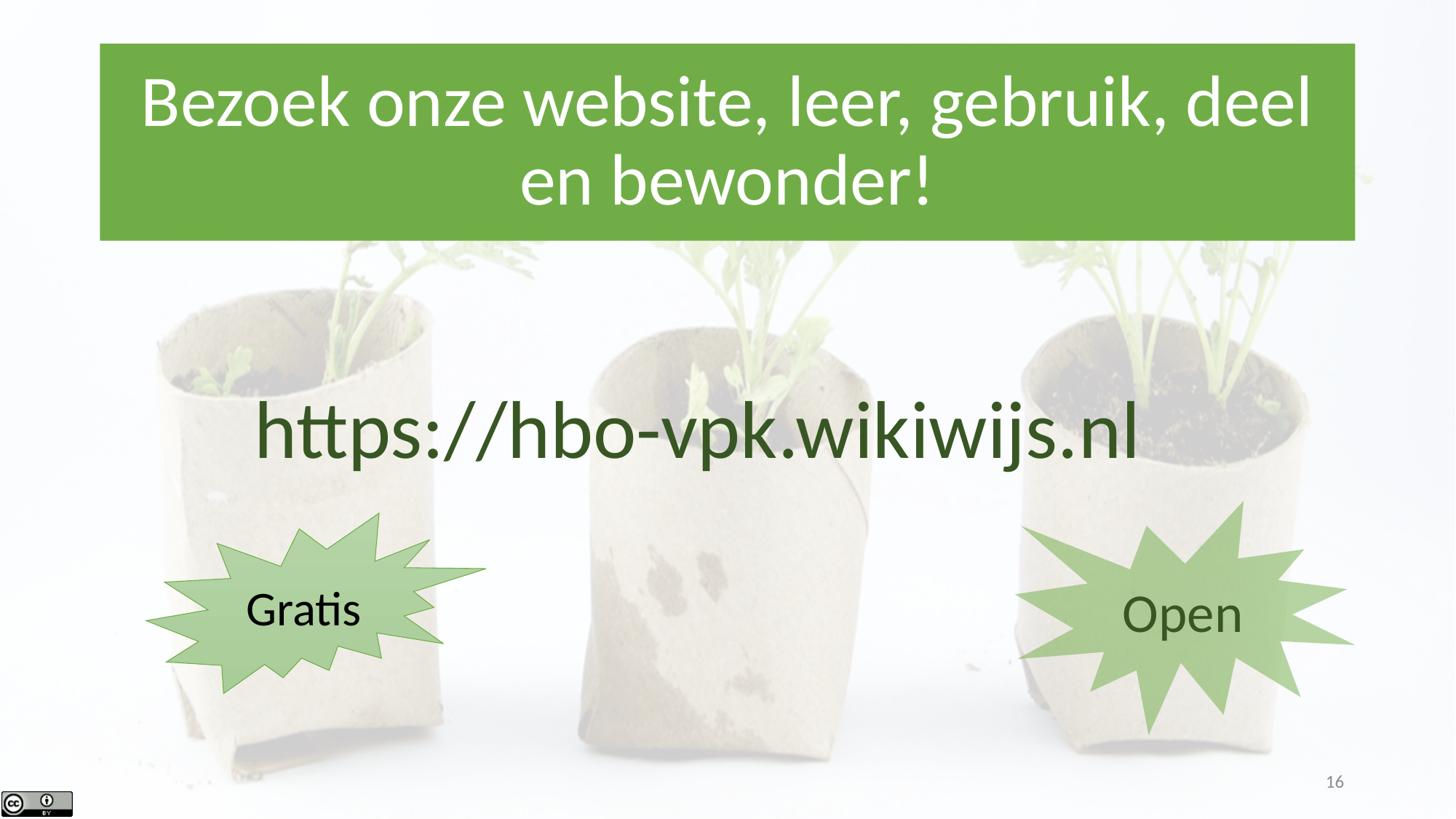

# Bezoek onze website, leer, gebruik, deel en bewonder!
https://hbo-vpk.wikiwijs.nl

Open
Gratis
16